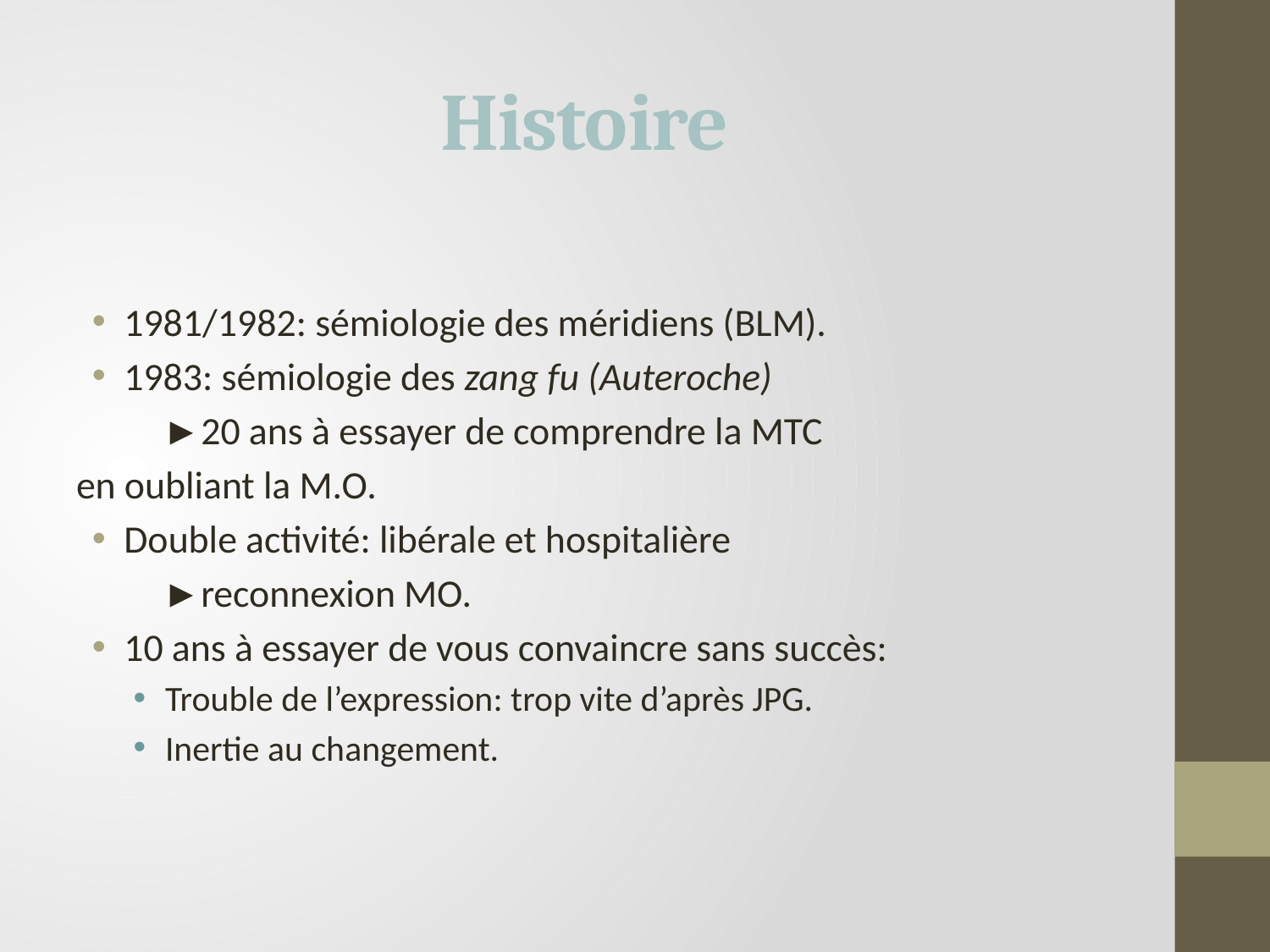

# Histoire
1981/1982: sémiologie des méridiens (BLM).
1983: sémiologie des zang fu (Auteroche)
        ►20 ans à essayer de comprendre la MTC
en oubliant la M.O.
Double activité: libérale et hospitalière
        ►reconnexion MO.
10 ans à essayer de vous convaincre sans succès:
Trouble de l’expression: trop vite d’après JPG.
Inertie au changement.